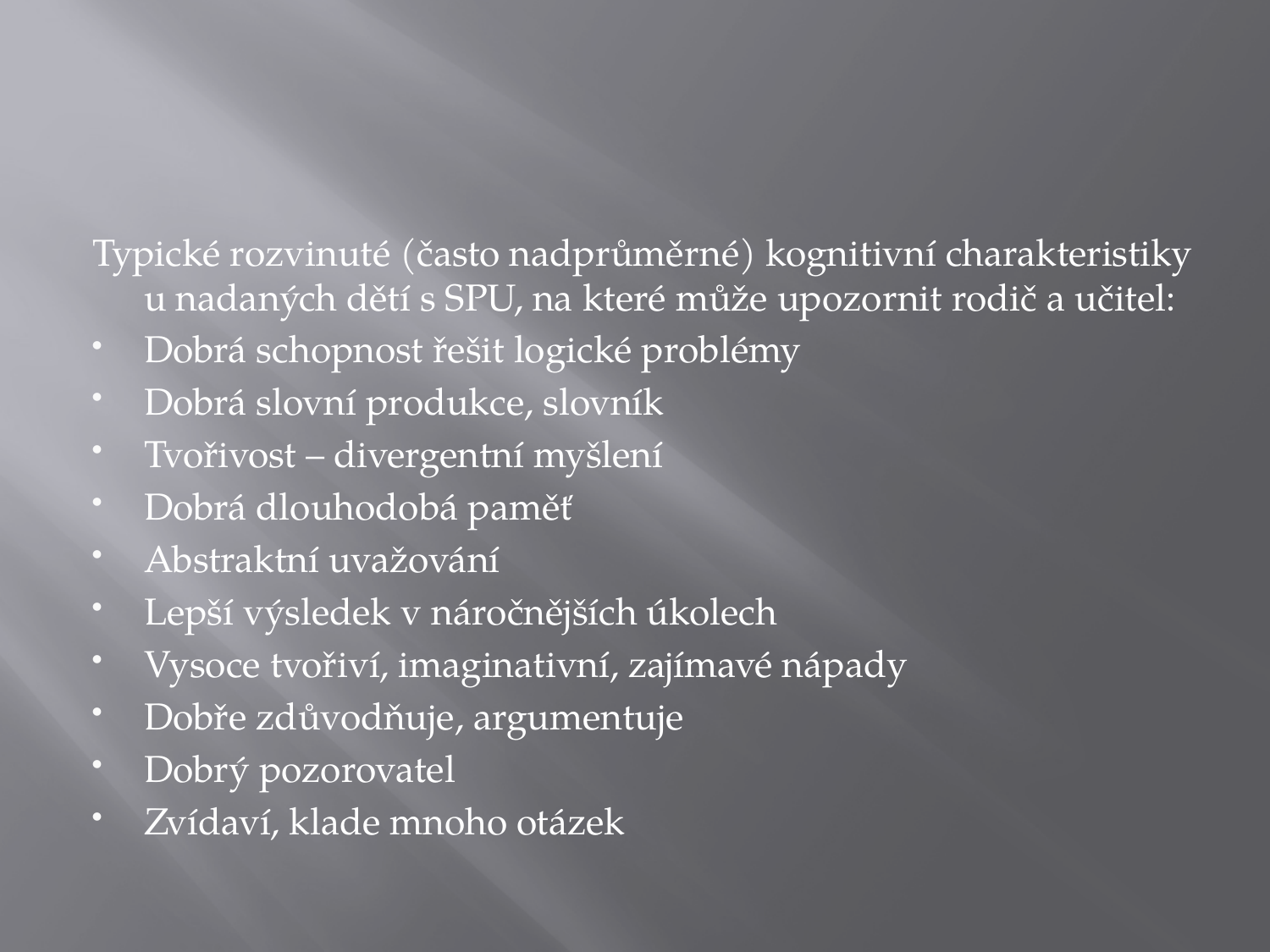

#
Typické rozvinuté (často nadprůměrné) kognitivní charakteristiky u nadaných dětí s SPU, na které může upozornit rodič a učitel:
Dobrá schopnost řešit logické problémy
Dobrá slovní produkce, slovník
Tvořivost – divergentní myšlení
Dobrá dlouhodobá paměť
Abstraktní uvažování
Lepší výsledek v náročnějších úkolech
Vysoce tvořiví, imaginativní, zajímavé nápady
Dobře zdůvodňuje, argumentuje
Dobrý pozorovatel
Zvídaví, klade mnoho otázek